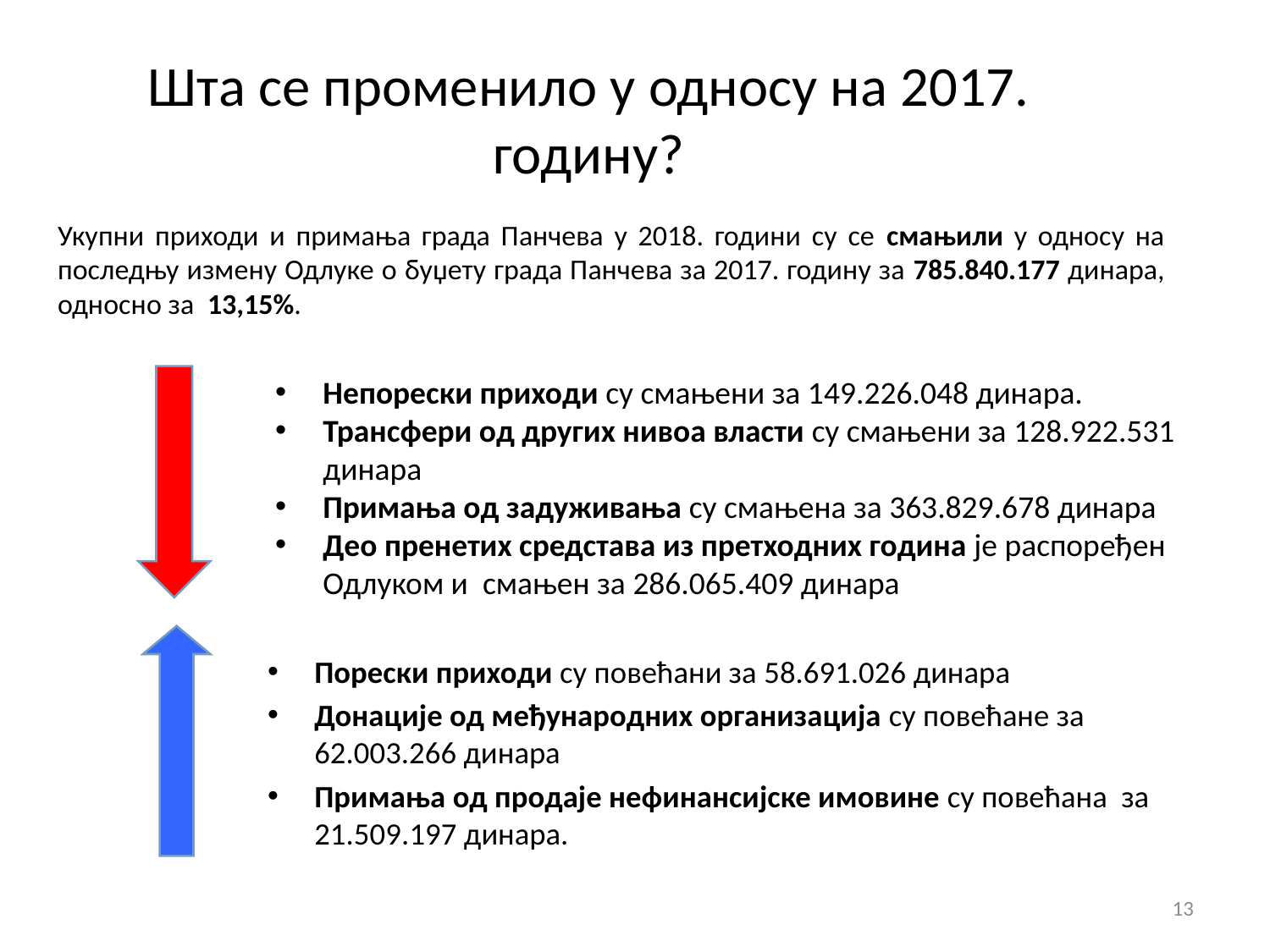

Шта се променило у односу на 2017. годину?
Укупни приходи и примања града Панчева у 2018. години су се смањили у односу на последњу измену Одлуке о буџету града Панчева за 2017. годину за 785.840.177 динара, односно за  13,15%.

Непорески приходи су смањени за 149.226.048 динара.
Трансфери од других нивоа власти су смањени за 128.922.531 динара
Примања од задуживања су смањена за 363.829.678 динара
Део пренетих средстава из претходних година је распоређен Одлуком и  смањен за 286.065.409 динара

Порески приходи су повећани за 58.691.026 динара
Донације од међународних организација су повећане за 62.003.266 динара
Примања од продаје нефинансијске имовине су повећана  за 21.509.197 динара.

13